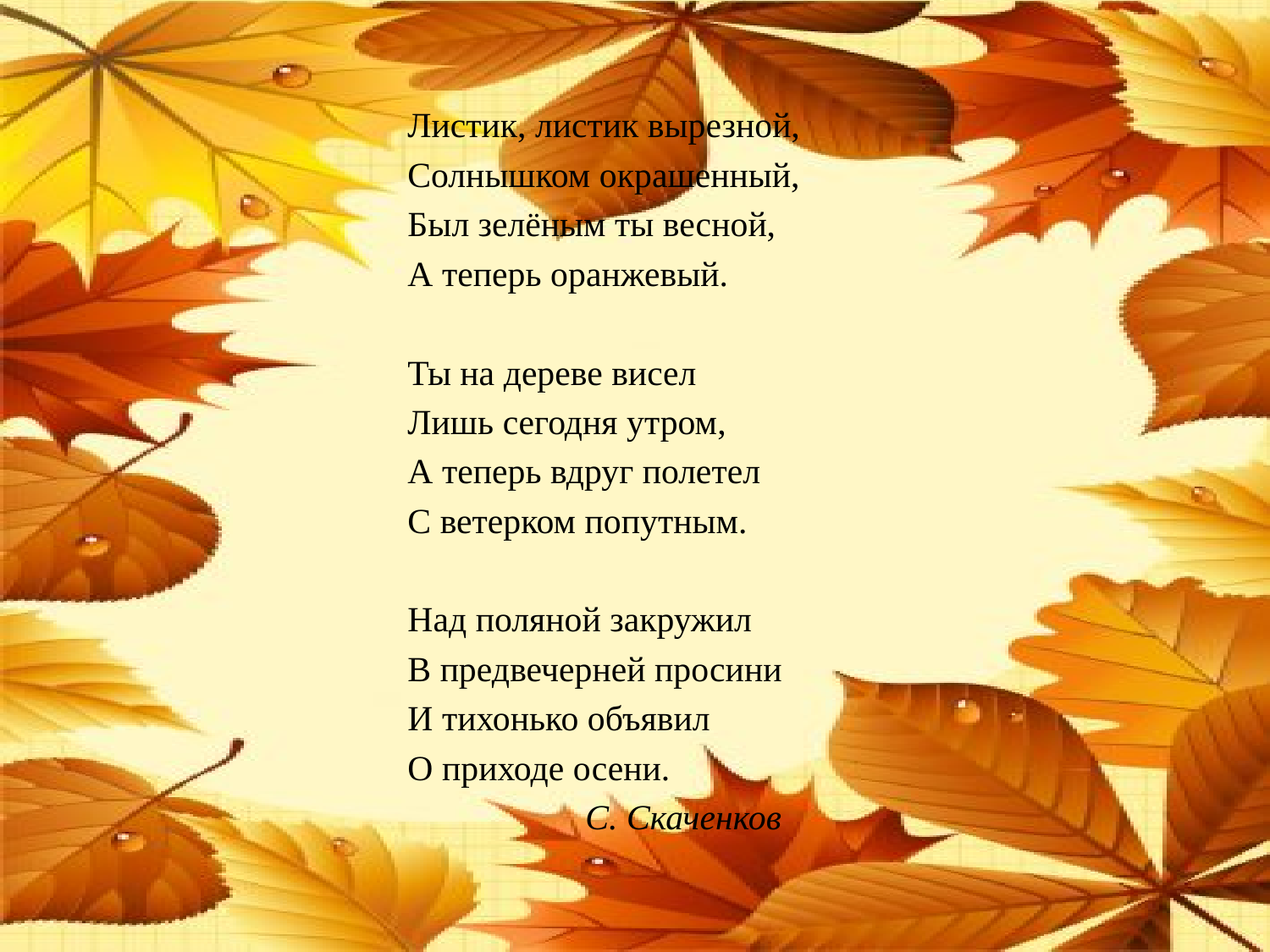

Листик, листик вырезной,
Солнышком окрашенный,
Был зелёным ты весной,
А теперь оранжевый.

Ты на дереве висел
Лишь сегодня утром,
А теперь вдруг полетел
С ветерком попутным.

Над поляной закружил
В предвечерней просини
И тихонько объявил
О приходе осени.
                    С. Скаченков